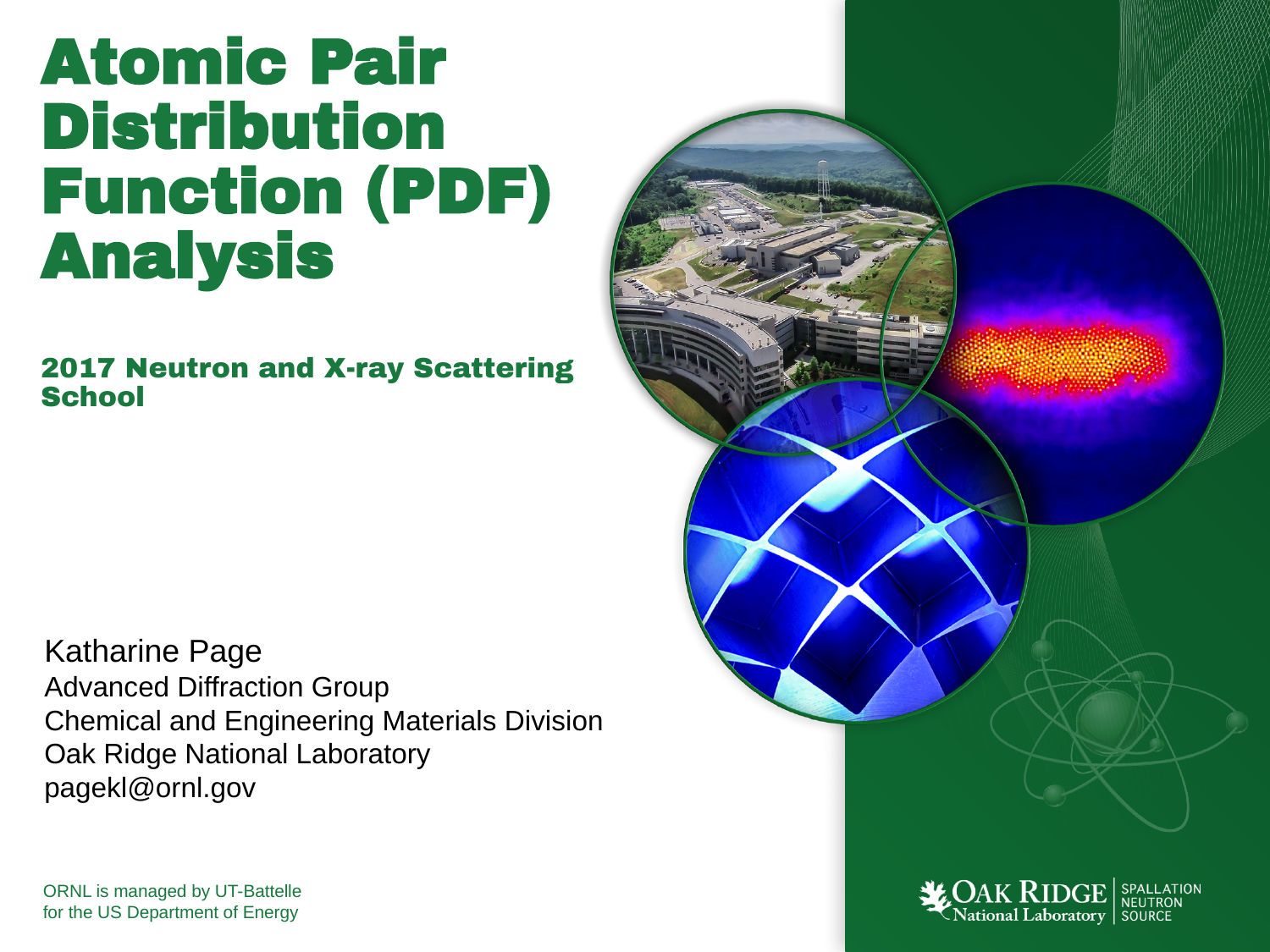

# Atomic Pair Distribution Function (PDF) Analysis 2017 Neutron and X-ray Scattering School
Katharine Page
Advanced Diffraction Group
Chemical and Engineering Materials Division
Oak Ridge National Laboratory
pagekl@ornl.gov